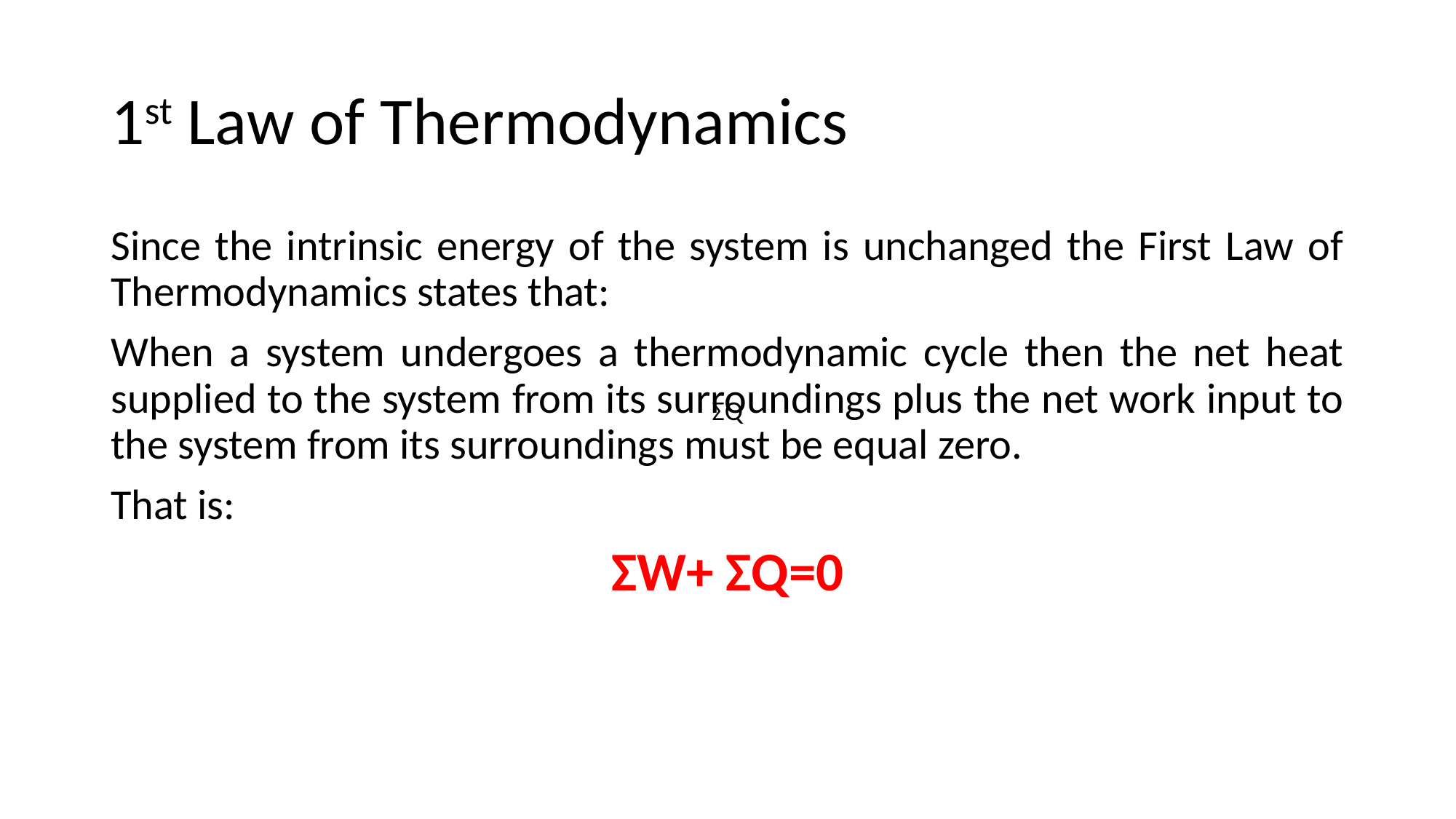

# 1st Law of Thermodynamics
Since the intrinsic energy of the system is unchanged the First Law of Thermodynamics states that:
When a system undergoes a thermodynamic cycle then the net heat supplied to the system from its surroundings plus the net work input to the system from its surroundings must be equal zero.
That is:
ΣW+ ΣQ=0

ΣQ